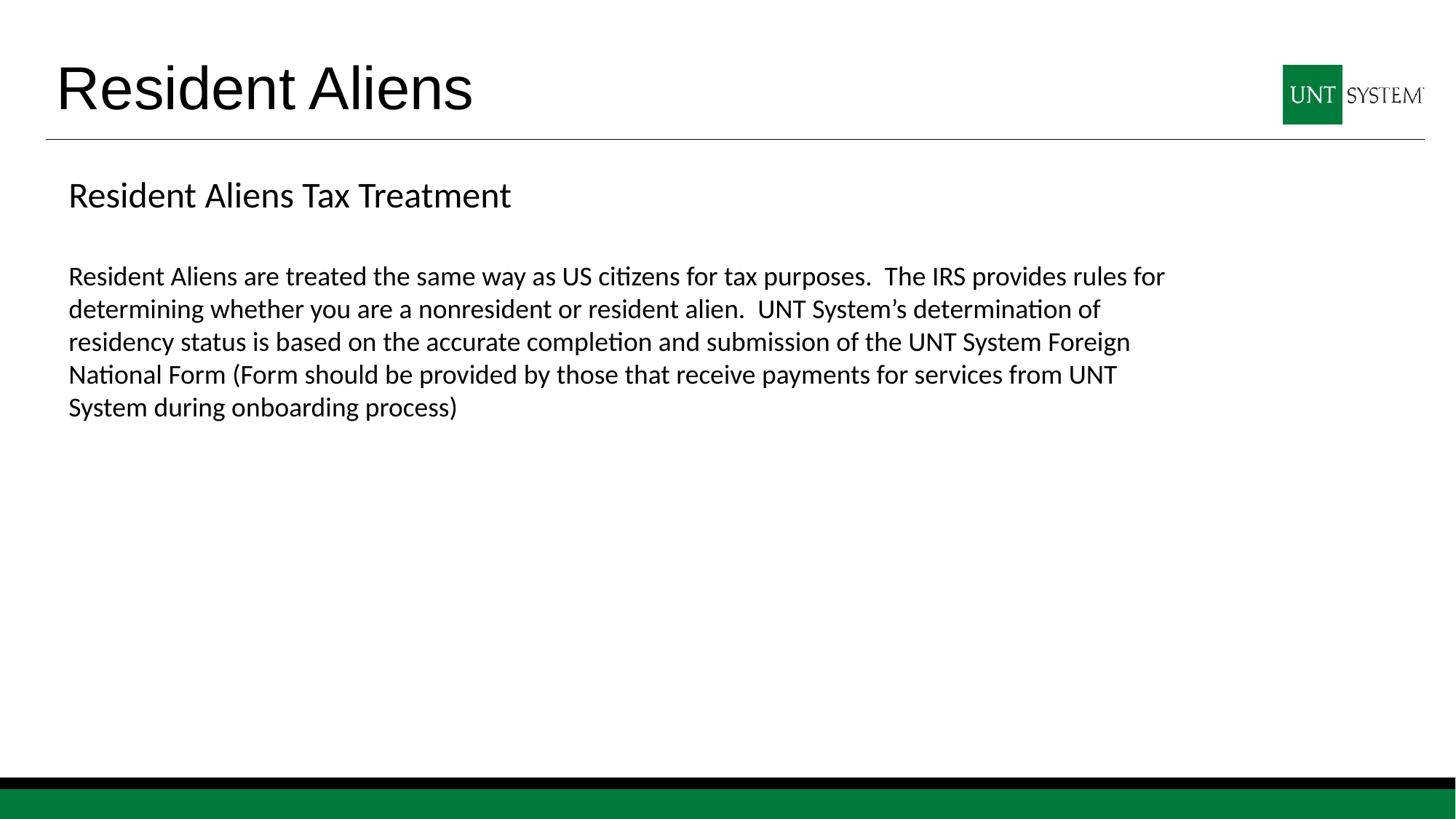

# Resident Aliens
Resident Aliens Tax Treatment

Resident Aliens are treated the same way as US citizens for tax purposes.  The IRS provides rules for determining whether you are a nonresident or resident alien.  UNT System’s determination of residency status is based on the accurate completion and submission of the UNT System Foreign National Form (Form should be provided by those that receive payments for services from UNT System during onboarding process)